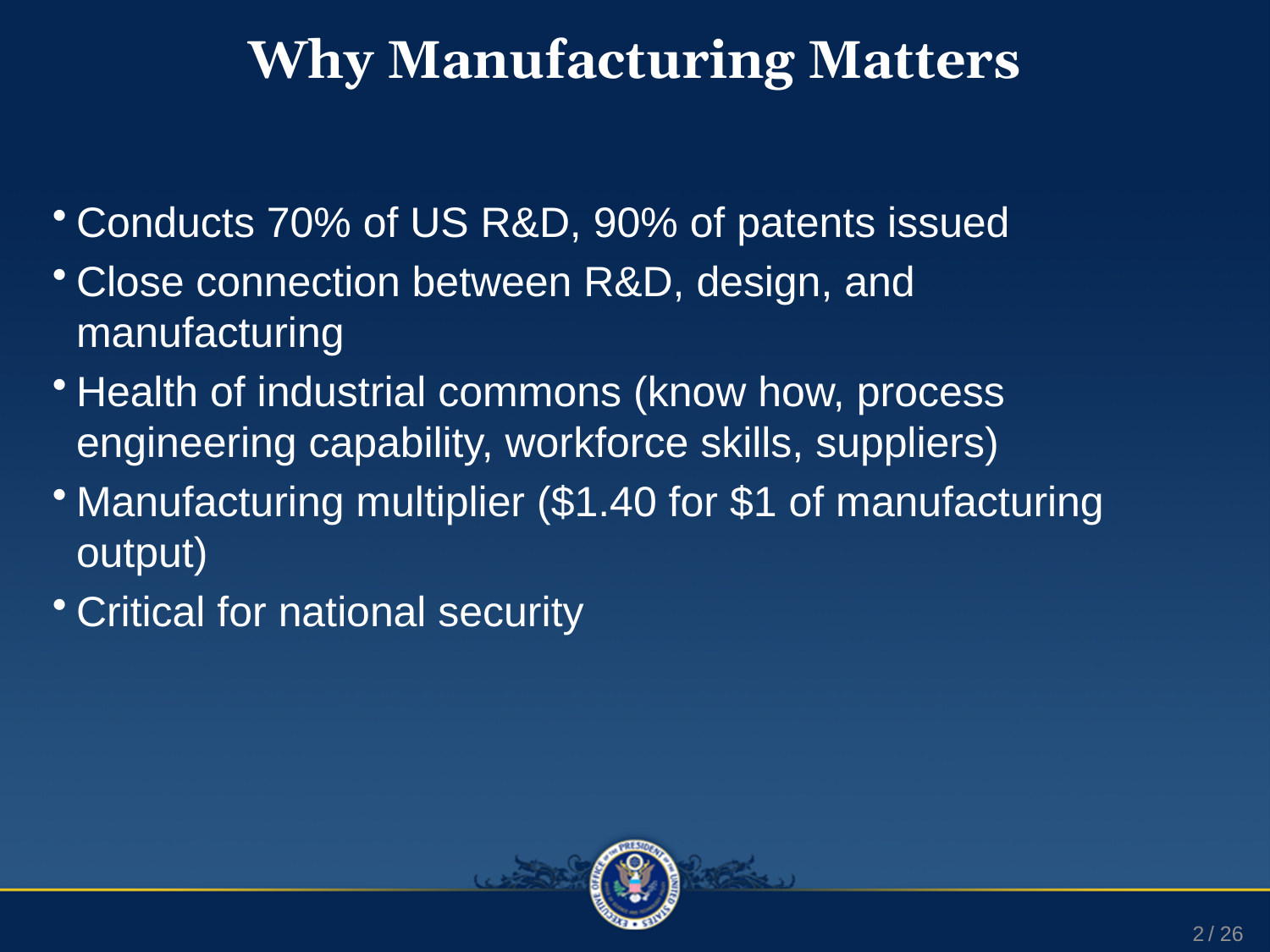

Why Manufacturing Matters
Conducts 70% of US R&D, 90% of patents issued
Close connection between R&D, design, and manufacturing
Health of industrial commons (know how, process engineering capability, workforce skills, suppliers)
Manufacturing multiplier ($1.40 for $1 of manufacturing output)
Critical for national security

2